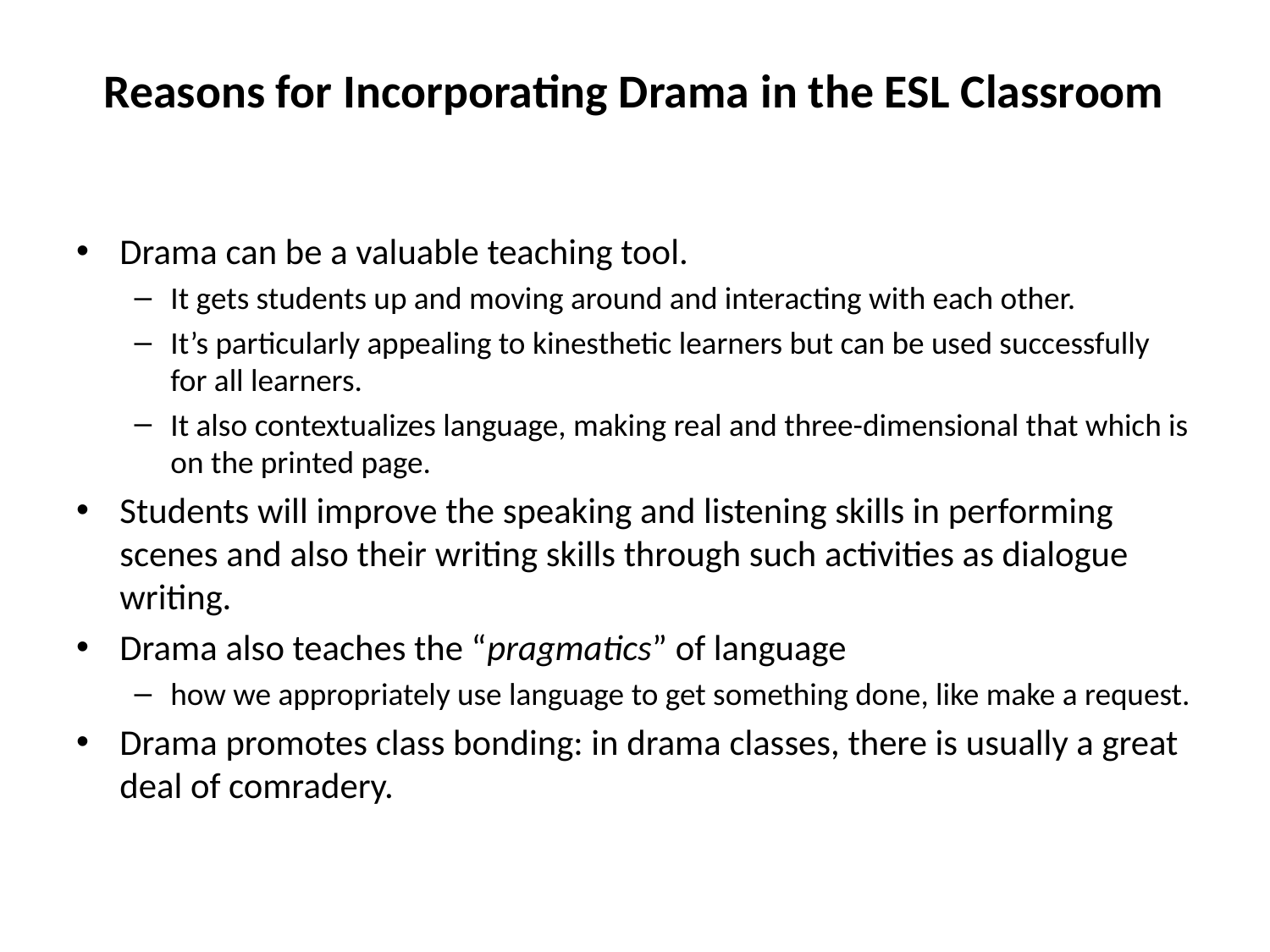

# Reasons for Incorporating Drama in the ESL Classroom
Drama can be a valuable teaching tool.
It gets students up and moving around and interacting with each other.
It’s particularly appealing to kinesthetic learners but can be used successfully for all learners.
It also contextualizes language, making real and three-dimensional that which is on the printed page.
Students will improve the speaking and listening skills in performing scenes and also their writing skills through such activities as dialogue writing.
Drama also teaches the “pragmatics” of language
how we appropriately use language to get something done, like make a request.
Drama promotes class bonding: in drama classes, there is usually a great deal of comradery.